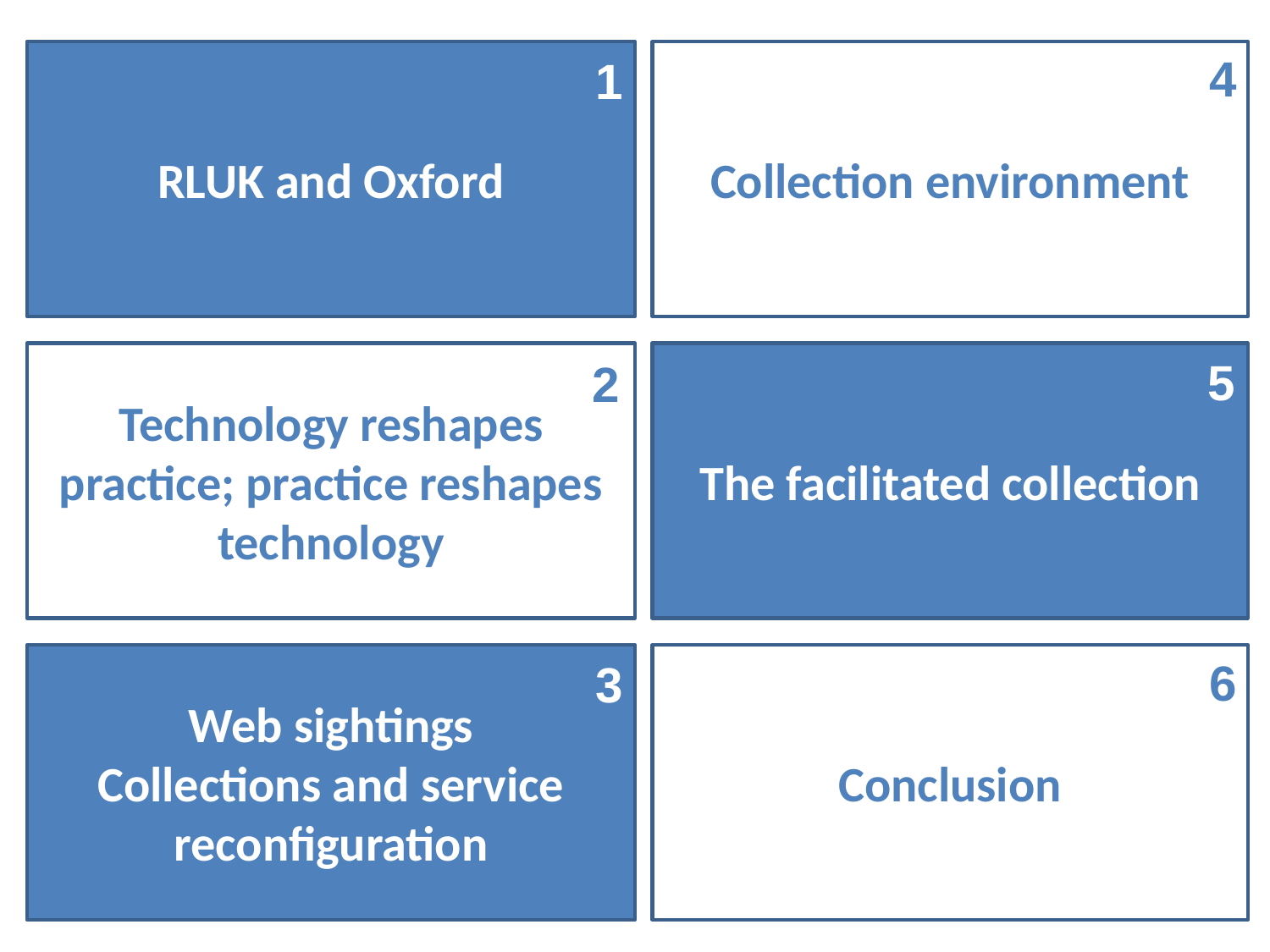

4
RLUK and Oxford
Collection environment
1
Technology reshapes practice; practice reshapes technology
The facilitated collection
5
2
Web sightings
Collections and service reconfiguration
Conclusion
6
3